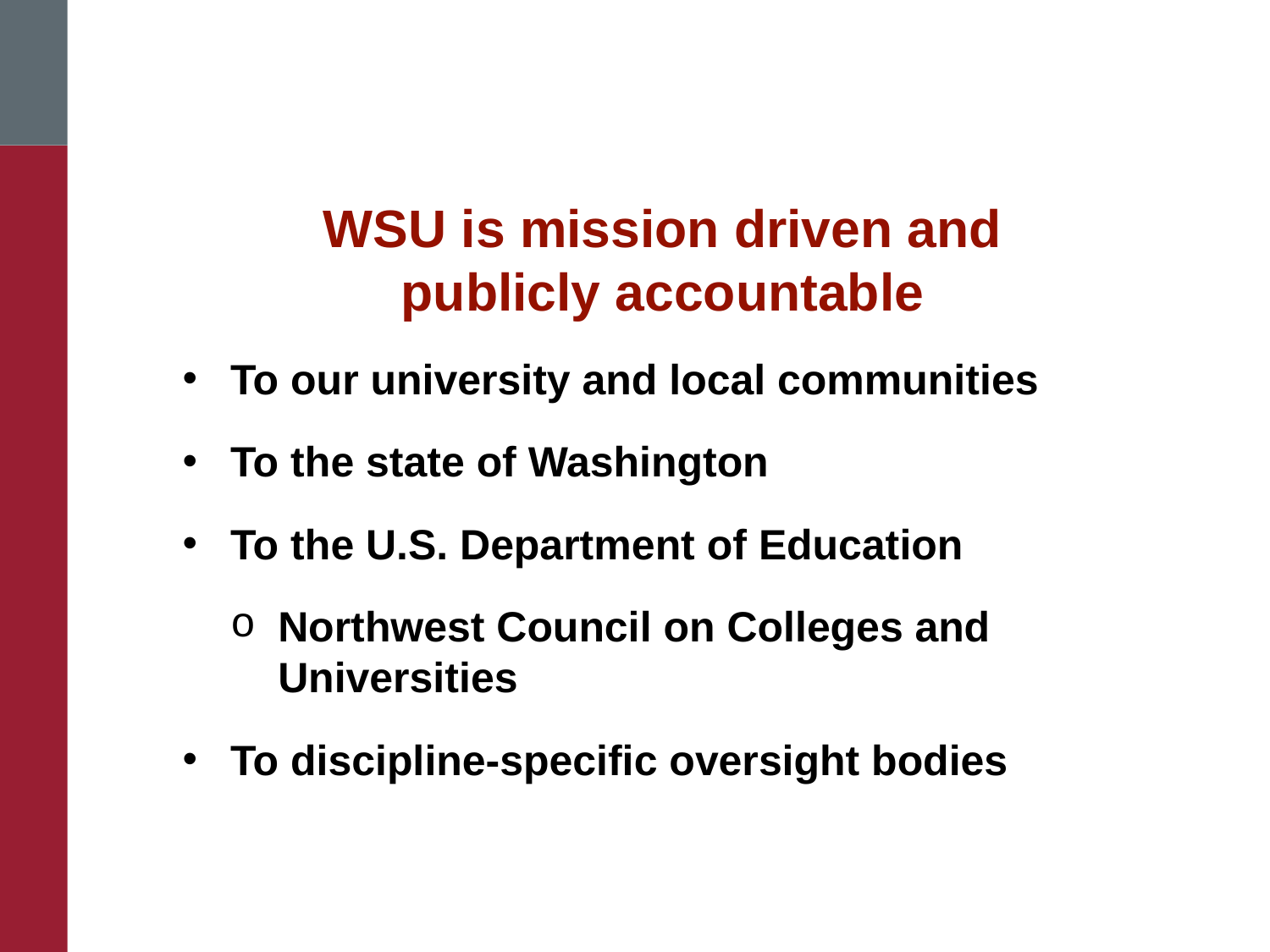

WSU is mission driven and publicly accountable
To our university and local communities
To the state of Washington
To the U.S. Department of Education
Northwest Council on Colleges and Universities
To discipline-specific oversight bodies